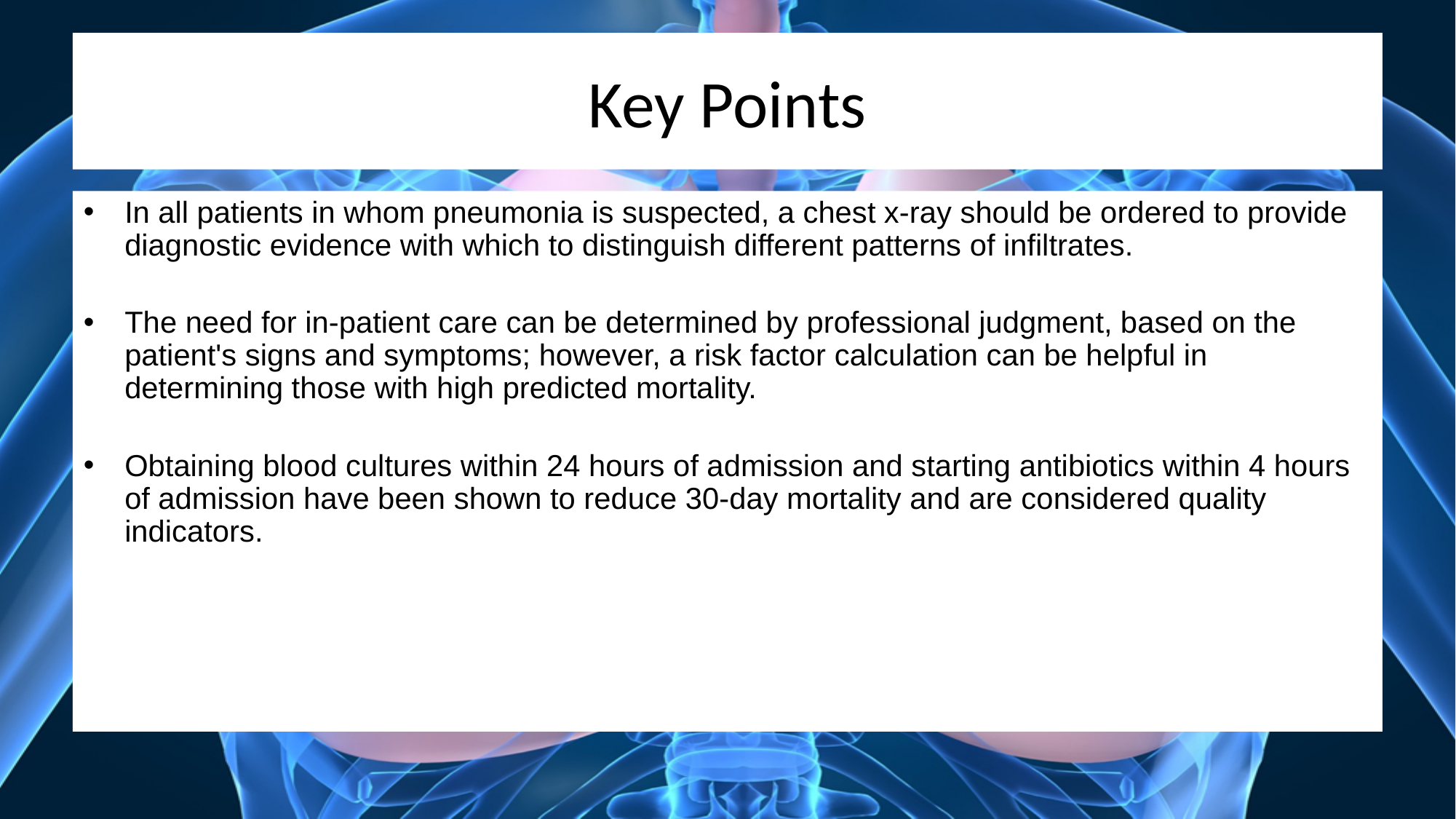

# Key Points
In all patients in whom pneumonia is suspected, a chest x-ray should be ordered to provide diagnostic evidence with which to distinguish different patterns of infiltrates.

The need for in-patient care can be determined by professional judgment, based on the patient's signs and symptoms; however, a risk factor calculation can be helpful in determining those with high predicted mortality.

Obtaining blood cultures within 24 hours of admission and starting antibiotics within 4 hours of admission have been shown to reduce 30-day mortality and are considered quality indicators.